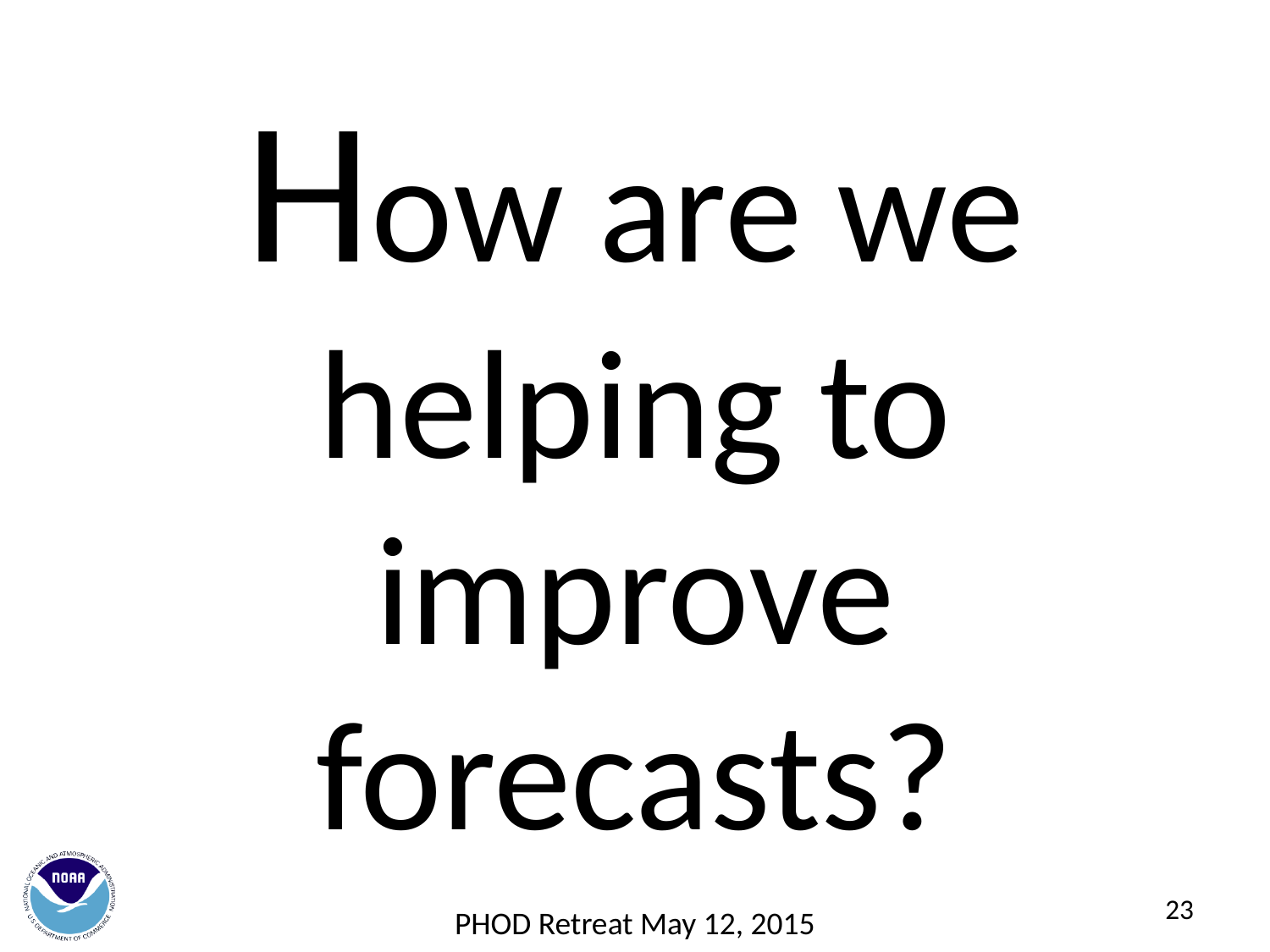

# How are we helping to improve forecasts?
23
PHOD Retreat May 12, 2015